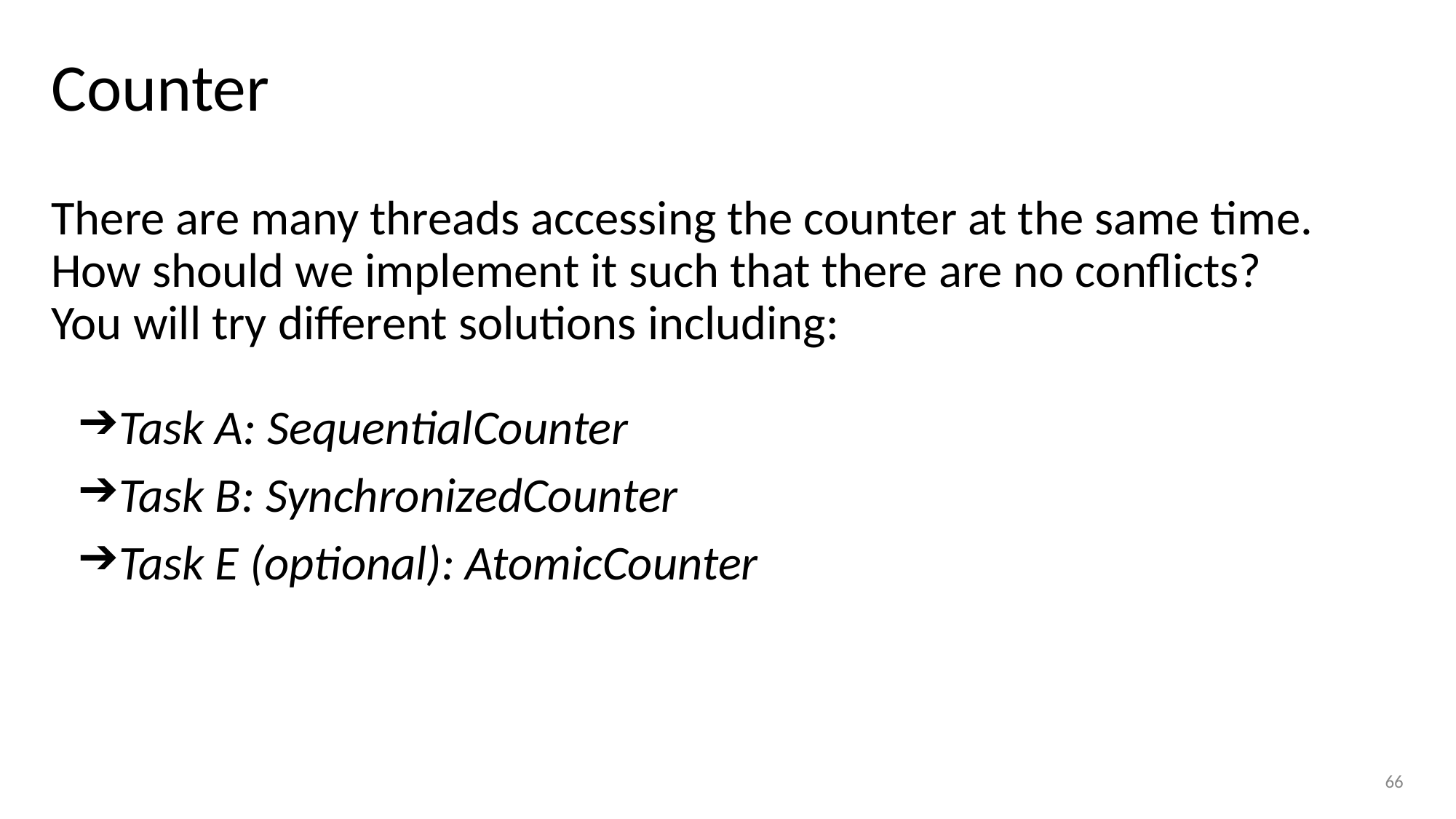

# Counter
There are many threads accessing the counter at the same time.
How should we implement it such that there are no conflicts?
You will try different solutions including:
Task A: SequentialCounter
Task B: SynchronizedCounter
Task E (optional): AtomicCounter

66